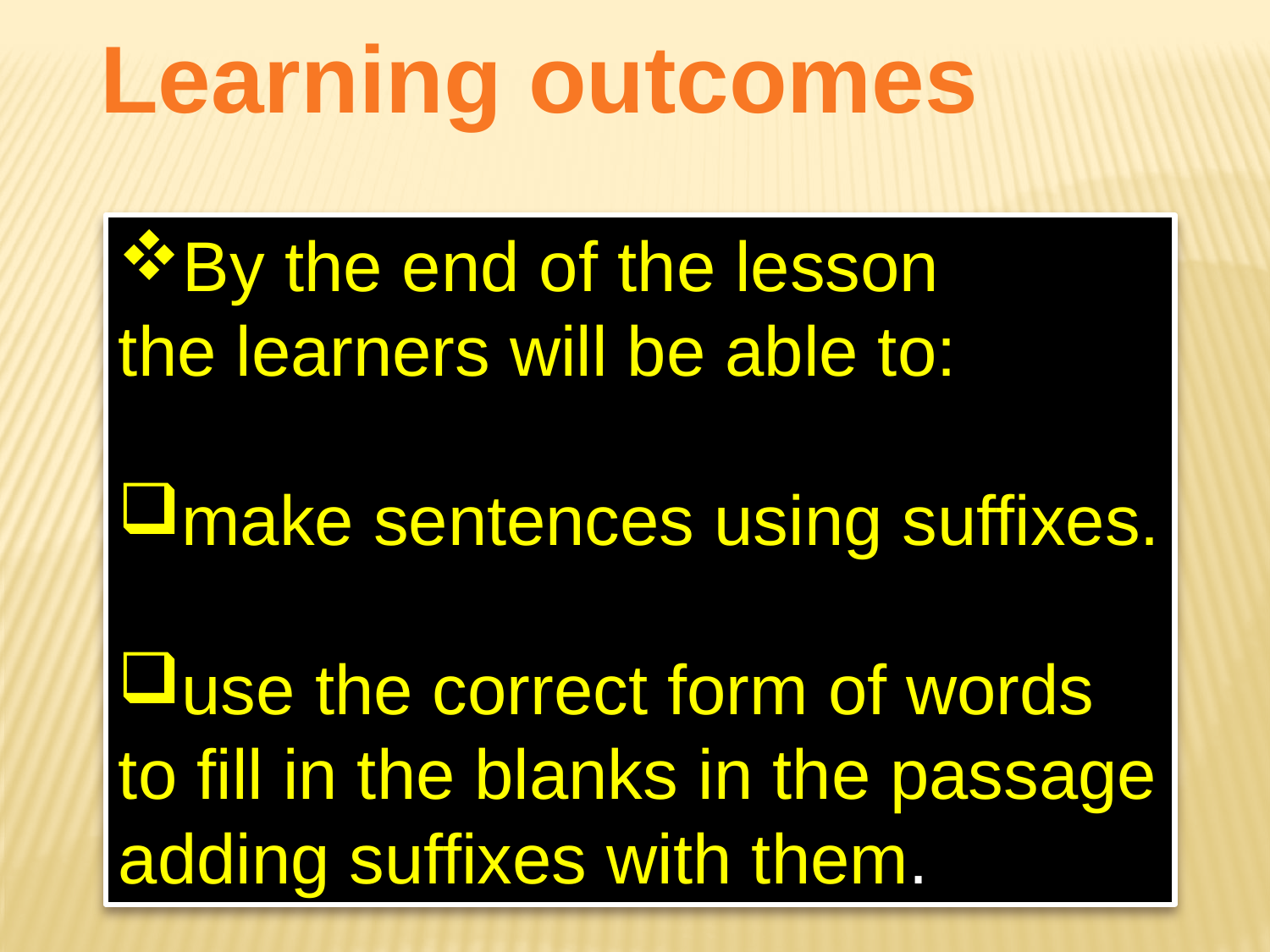

Learning outcomes
By the end of the lesson
the learners will be able to:

make sentences using suffixes.

use the correct form of words to fill in the blanks in the passage adding suffixes with them.